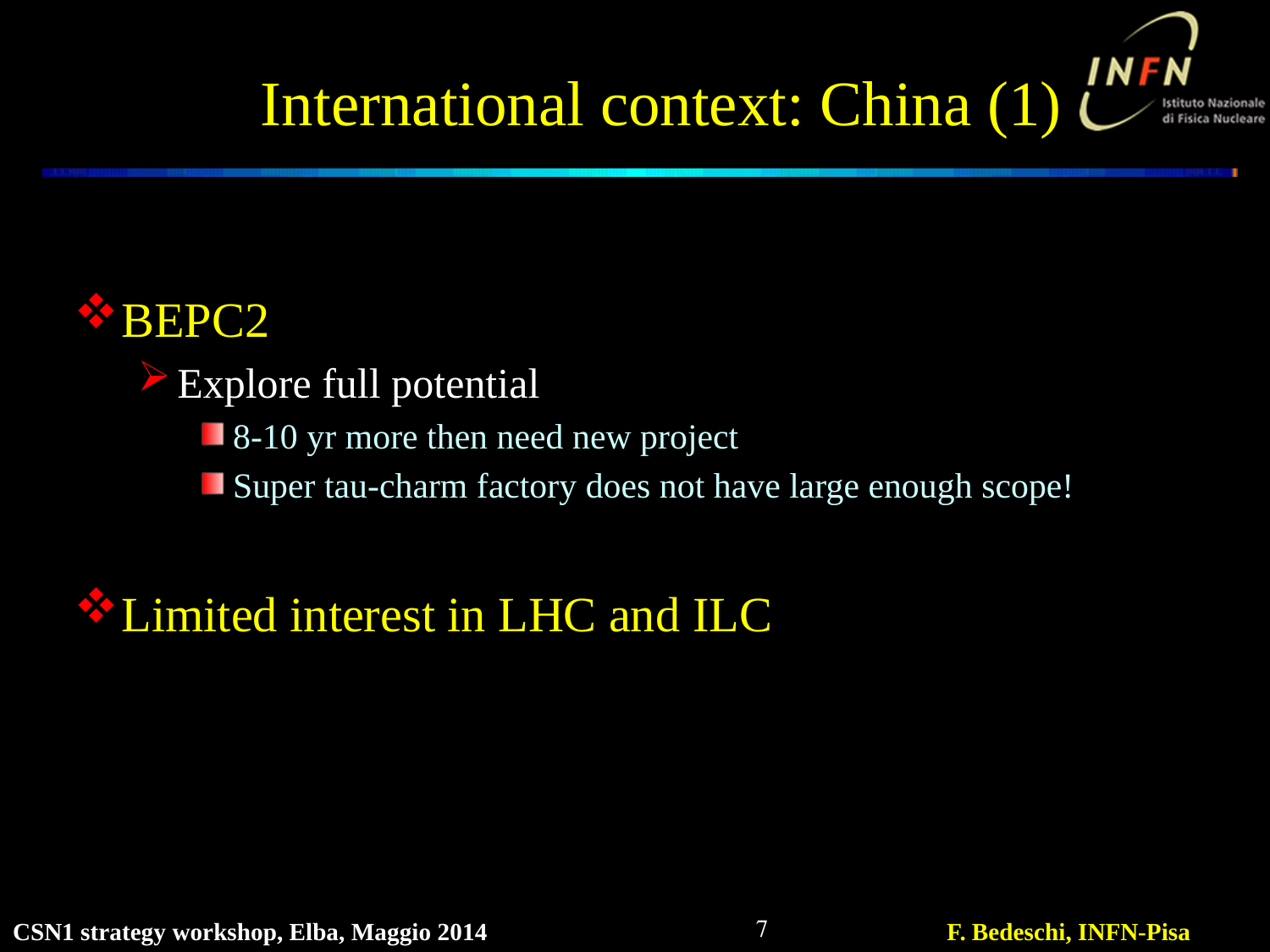

# International context: China (1)
BEPC2
Explore full potential
8-10 yr more then need new project
Super tau-charm factory does not have large enough scope!

Limited interest in LHC and ILC

7
CSN1 strategy workshop, Elba, Maggio 2014
F. Bedeschi, INFN-Pisa